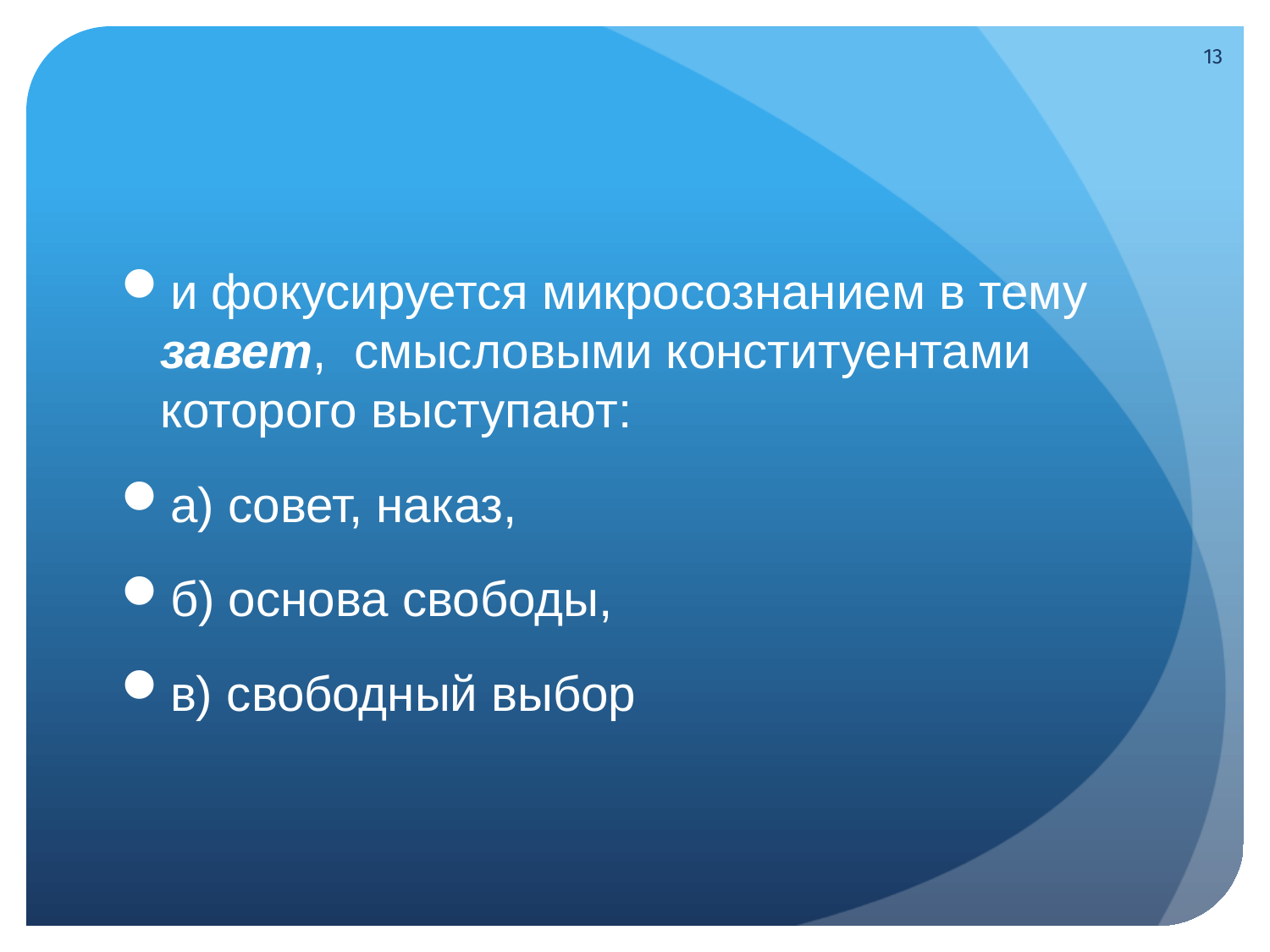

13
и фокусируется микросознанием в тему завет,  смысловыми конституентами которого выступают:
а) совет, наказ,
б) основа свободы,
в) свободный выбор